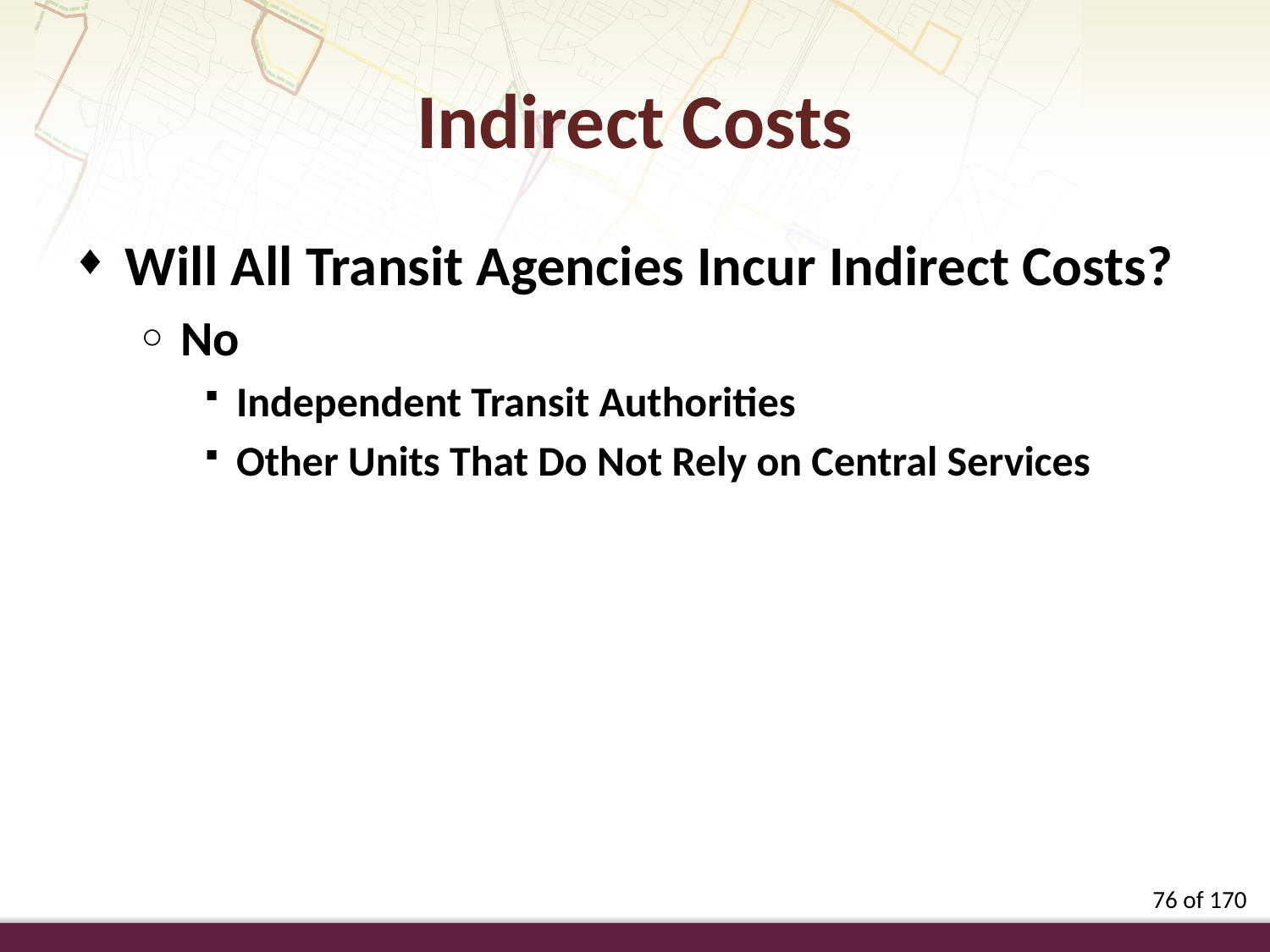

Indirect Costs
Will All Transit Agencies Incur Indirect Costs?
No
Independent Transit Authorities
Other Units That Do Not Rely on Central Services
76 of 170